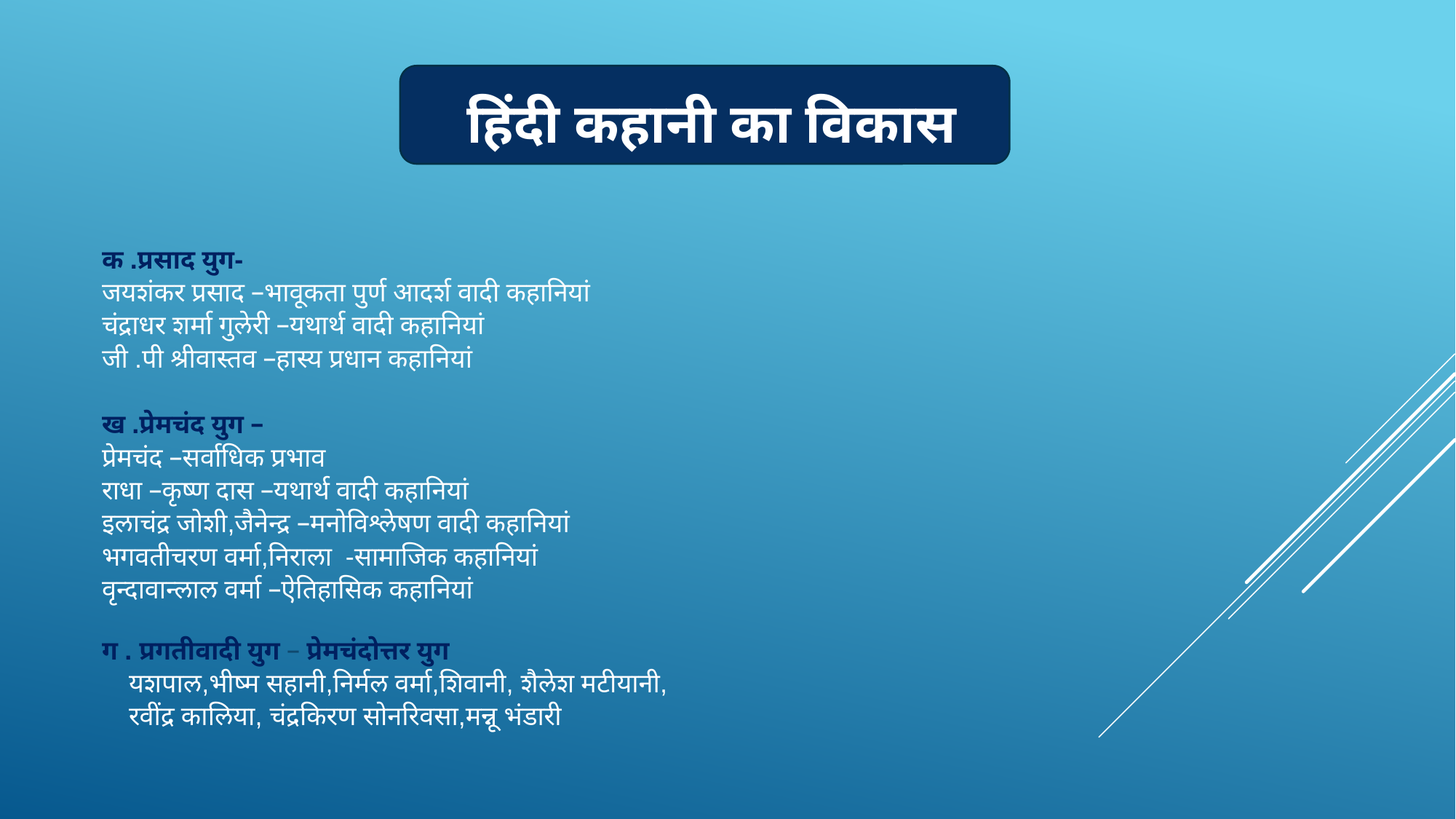

# हिंदी कहानी का विकास

क .प्रसाद युग-
जयशंकर प्रसाद –भावूकता पुर्ण आदर्श वादी कहानियां
चंद्राधर शर्मा गुलेरी –यथार्थ वादी कहानियां
जी .पी श्रीवास्तव –हास्य प्रधान कहानियां

ख .प्रेमचंद युग –
प्रेमचंद –सर्वाधिक प्रभाव
राधा –कृष्ण दास –यथार्थ वादी कहानियां
इलाचंद्र जोशी,जैनेन्द्र –मनोविश्लेषण वादी कहानियां
भगवतीचरण वर्मा,निराला  -सामाजिक कहानियां
वृन्दावान्लाल वर्मा –ऐतिहासिक कहानियां

ग . प्रगतीवादी युग – प्रेमचंदोत्तर युग
    यशपाल,भीष्म सहानी,निर्मल वर्मा,शिवानी, शैलेश मटीयानी,
    रवींद्र कालिया, चंद्रकिरण सोनरिवसा,मन्नू भंडारी